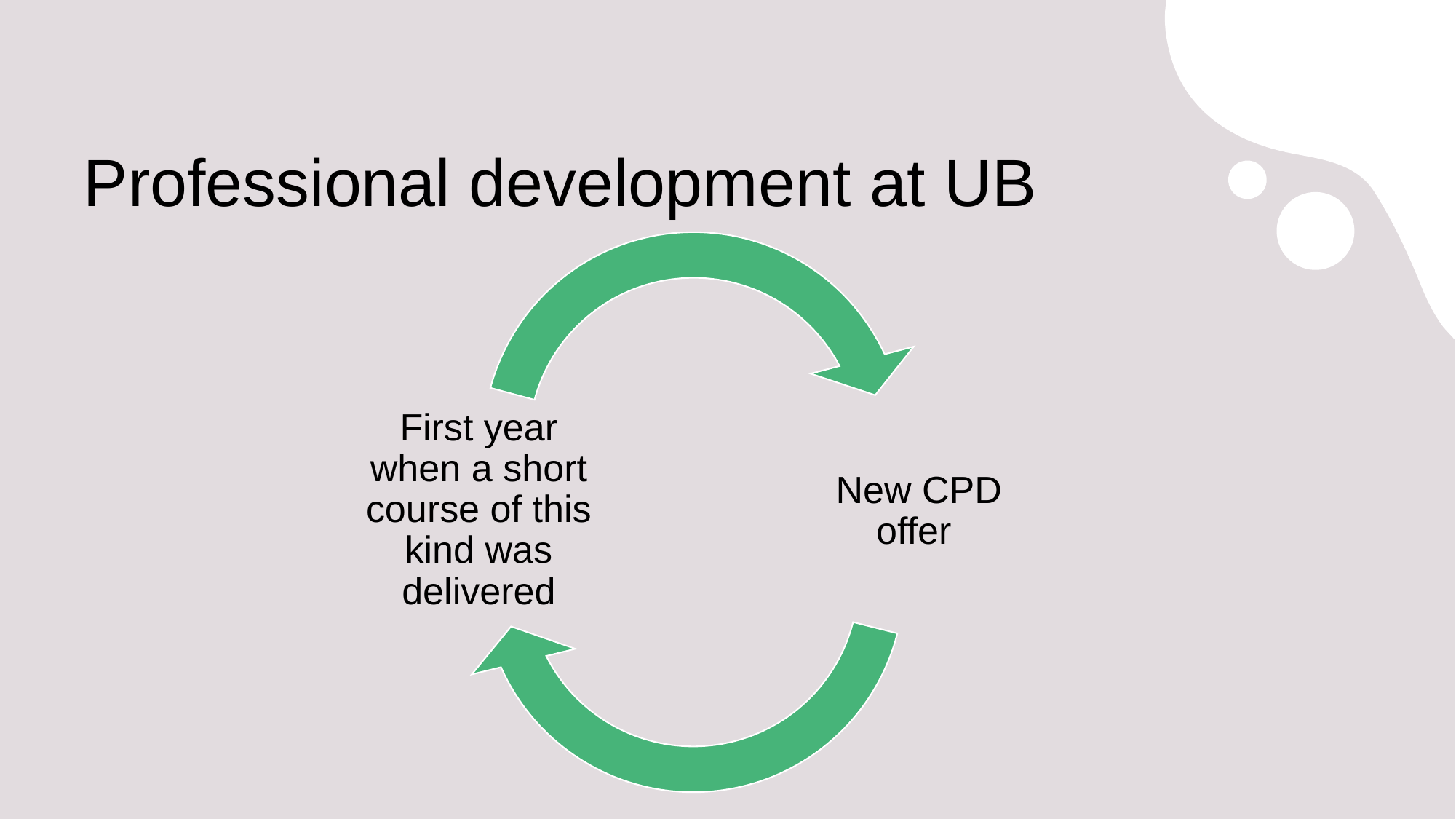

# Professional development at UB
New CPD offer
First year when a short course of this kind was delivered